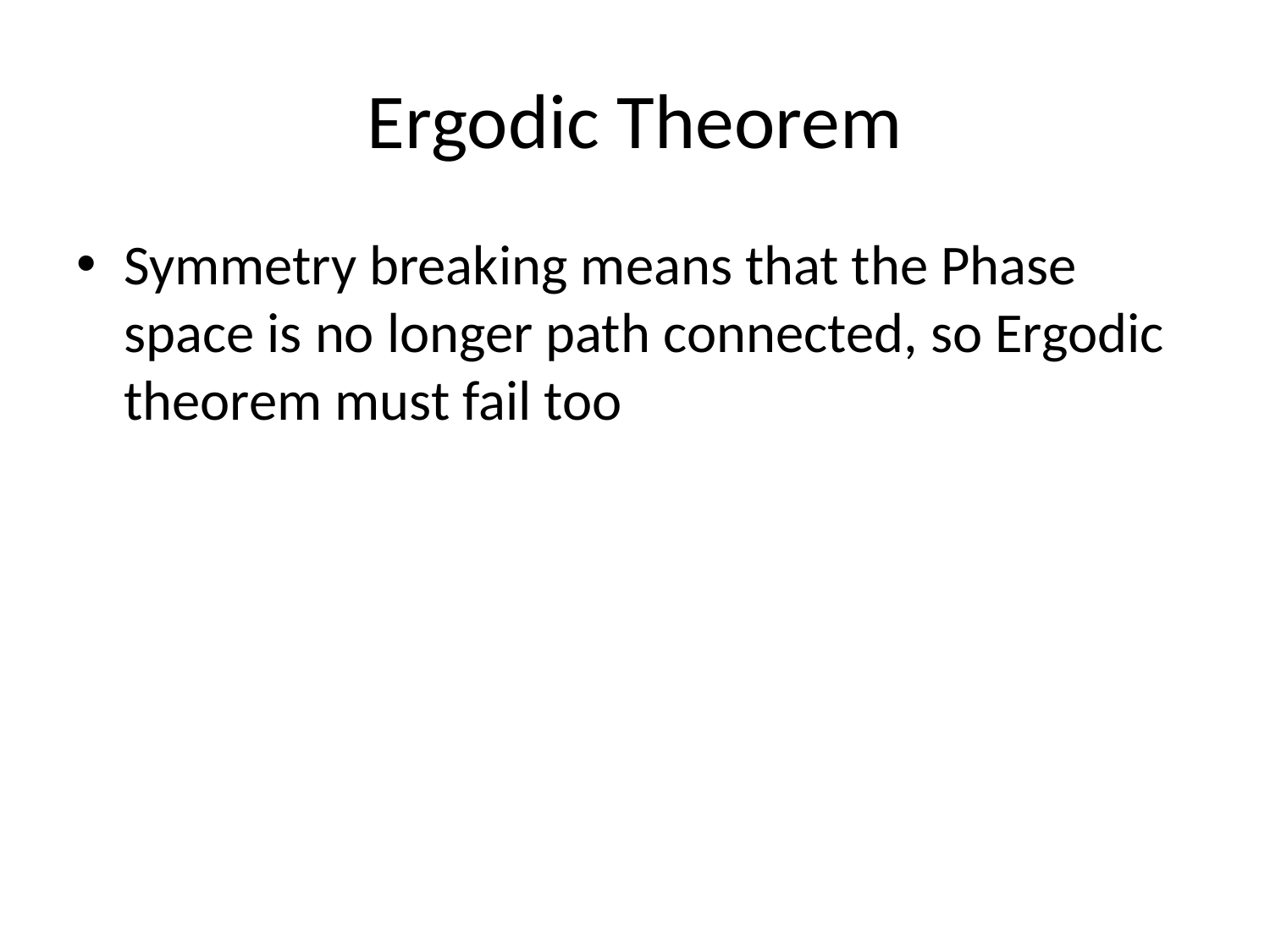

# Ergodic Theorem
Symmetry breaking means that the Phase space is no longer path connected, so Ergodic theorem must fail too